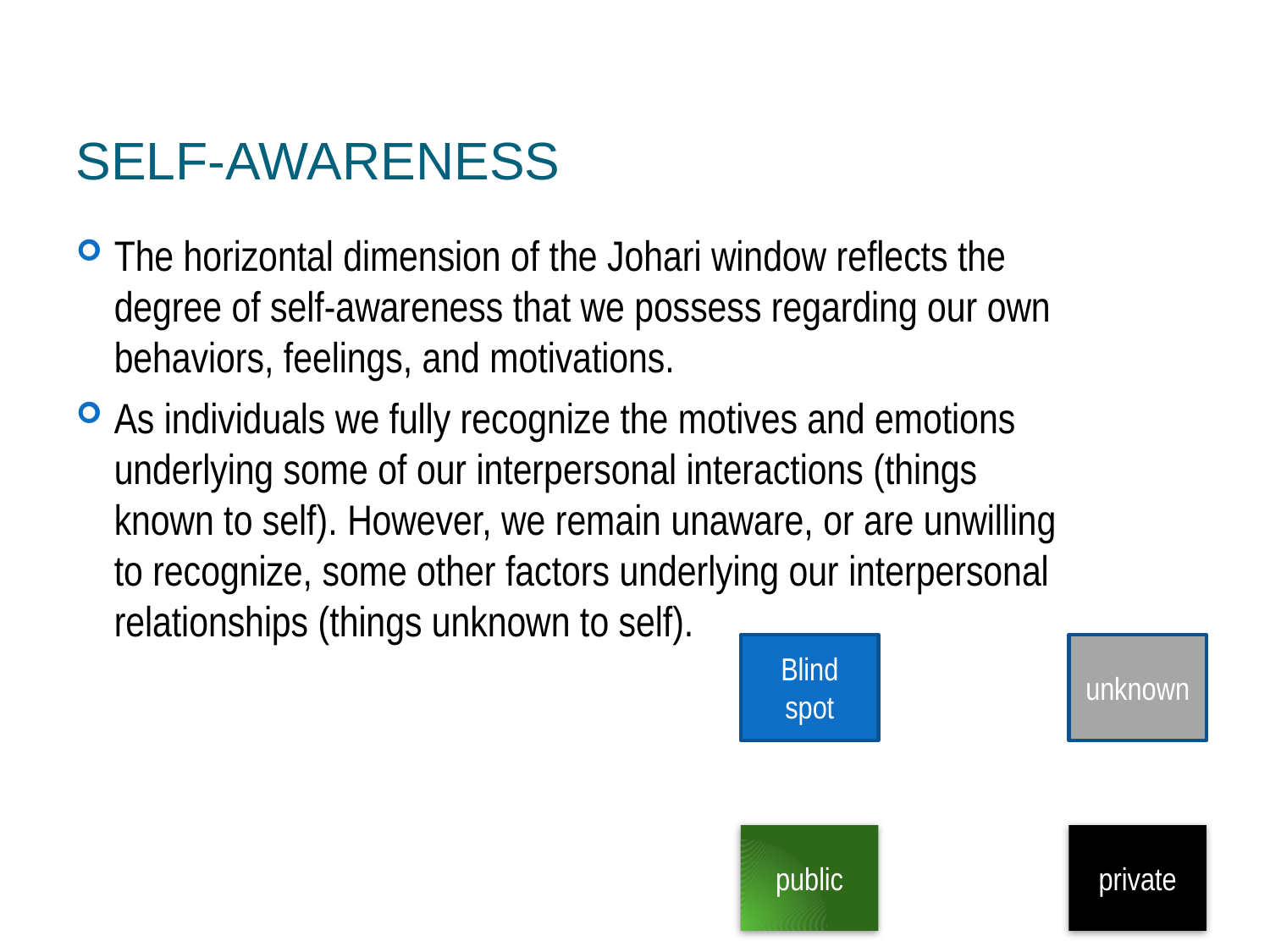

# Self-awareness
The horizontal dimension of the Johari window reflects the degree of self-awareness that we possess regarding our own behaviors, feelings, and motivations.
As individuals we fully recognize the motives and emotions underlying some of our interpersonal interactions (things known to self). However, we remain unaware, or are unwilling to recognize, some other factors underlying our interpersonal relationships (things unknown to self).
Blind spot
unknown
32
public
private